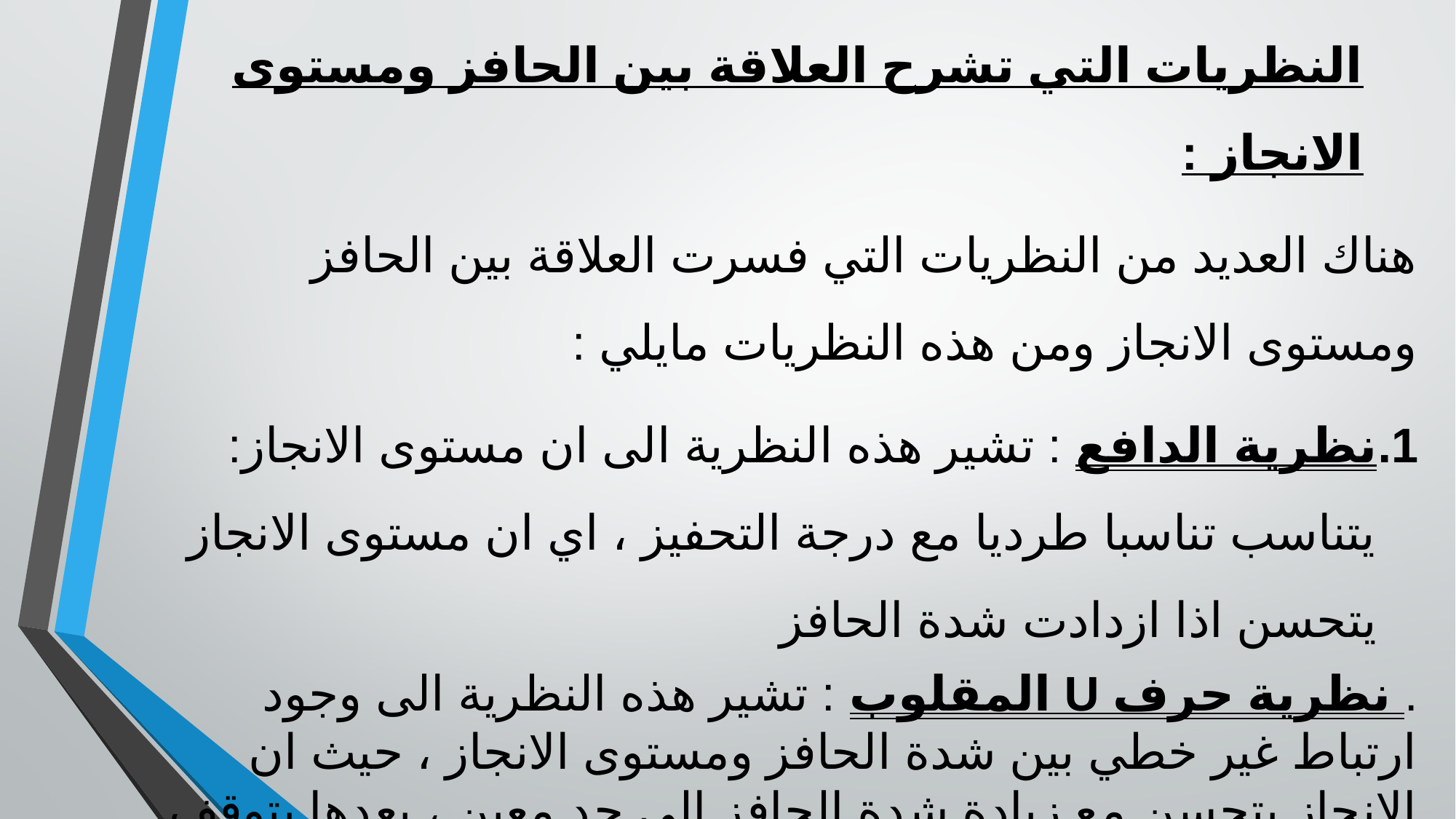

النظريات التي تشرح العلاقة بين الحافز ومستوى الانجاز :
هناك العديد من النظريات التي فسرت العلاقة بين الحافز ومستوى الانجاز ومن هذه النظريات مايلي :
نظرية الدافع : تشير هذه النظرية الى ان مستوى الانجاز: يتناسب تناسبا طرديا مع درجة التحفيز ، اي ان مستوى الانجاز يتحسن اذا ازدادت شدة الحافز
. نظرية حرف U المقلوب : تشير هذه النظرية الى وجود ارتباط غير خطي بين شدة الحافز ومستوى الانجاز ، حيث ان الانجاز يتحسن مع زيادة شدة الحافز الى حد معين ، بعدها يتوقف التحسن بالانجاز عند زيادة الحافز عن ذلك الحد ، ثم يبدأ بالهبوط مع اية زيادة اضافية في شدة الحافز .